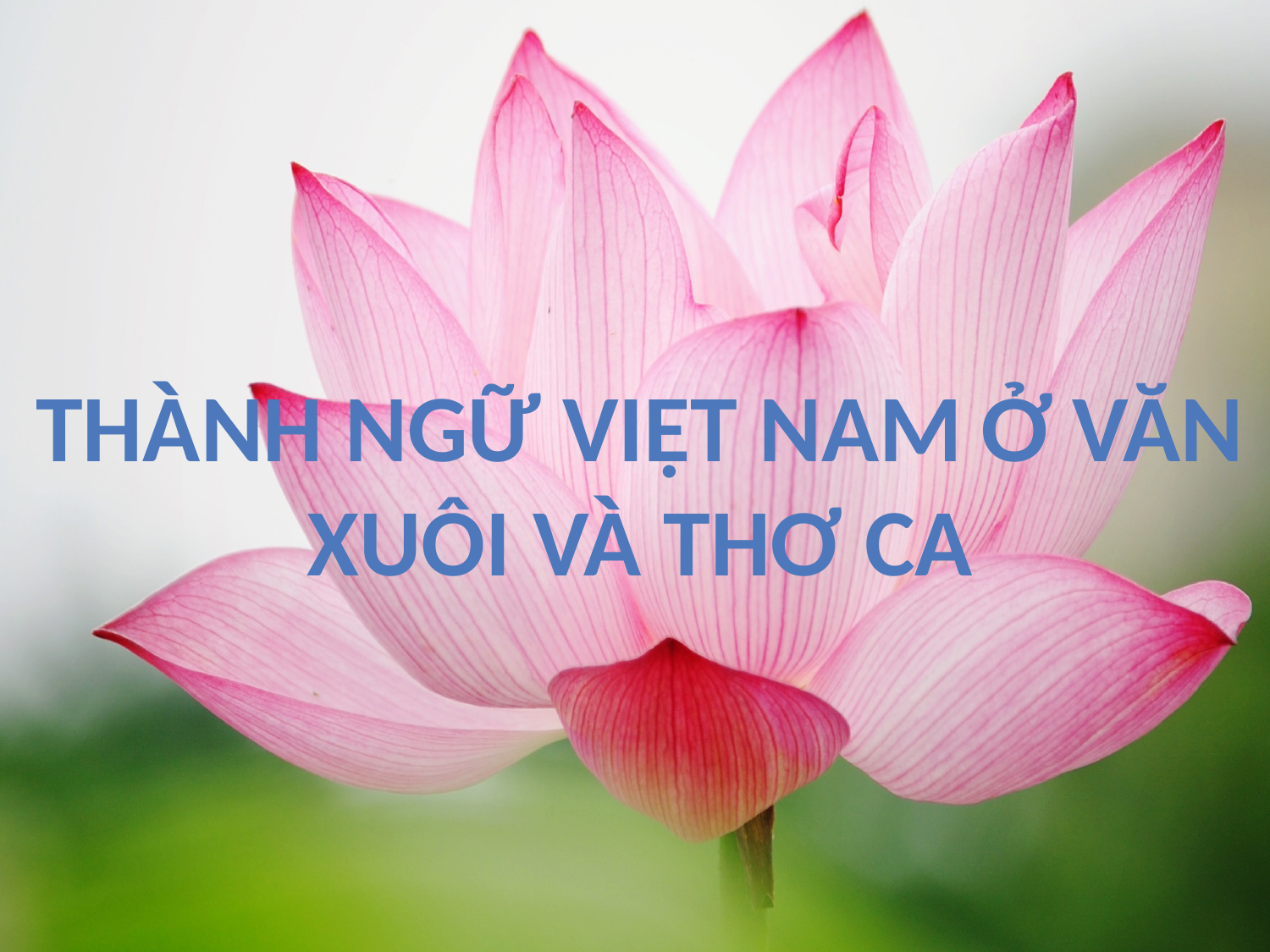

Thành ngữ Việt Nam ở văn xuôi và thơ ca